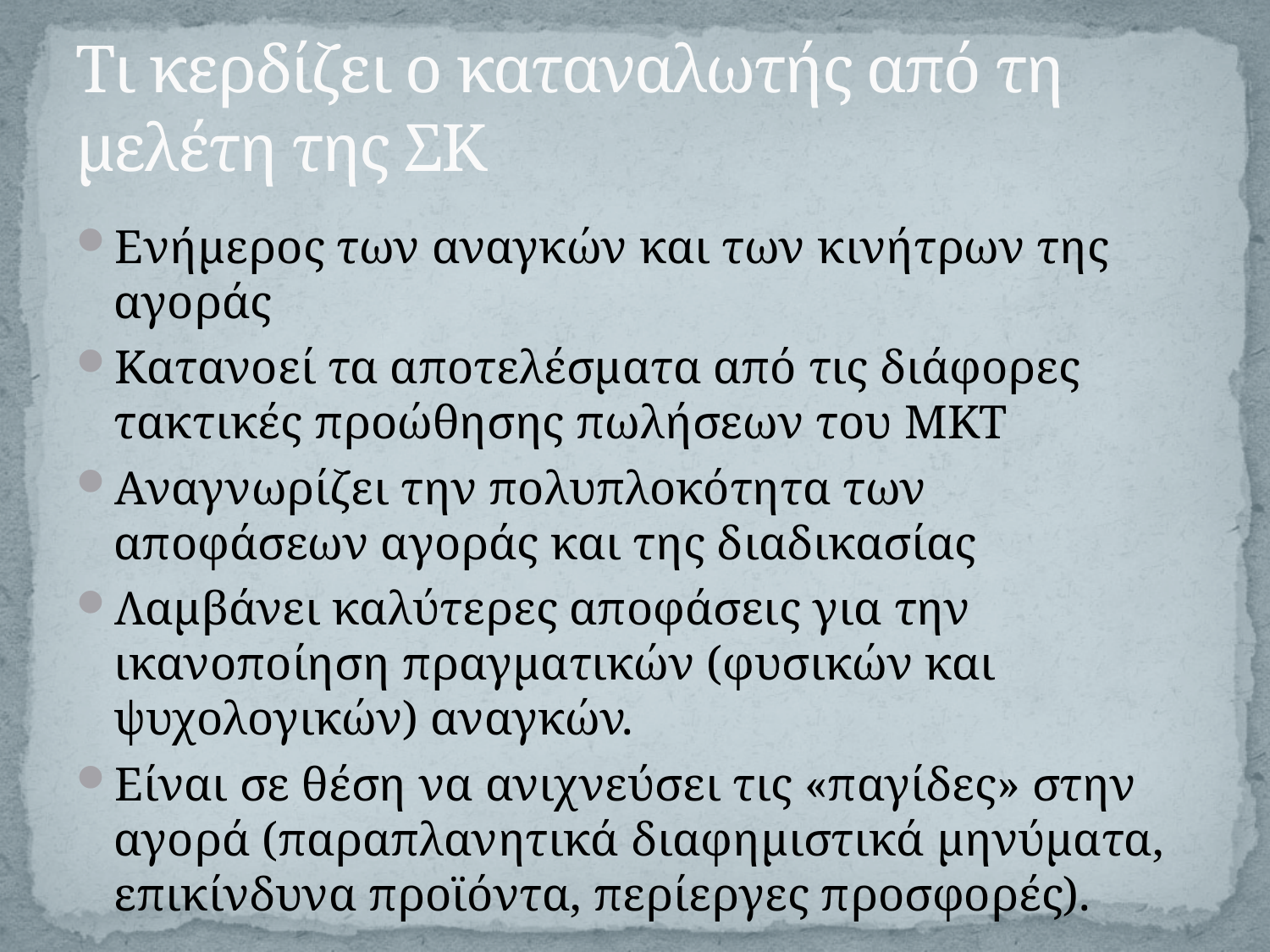

# Τι κερδίζει ο καταναλωτής από τη μελέτη της ΣΚ
Ενήμερος των αναγκών και των κινήτρων της αγοράς
Κατανοεί τα αποτελέσματα από τις διάφορες τακτικές προώθησης πωλήσεων του ΜΚΤ
Αναγνωρίζει την πολυπλοκότητα των αποφάσεων αγοράς και της διαδικασίας
Λαμβάνει καλύτερες αποφάσεις για την ικανοποίηση πραγματικών (φυσικών και ψυχολογικών) αναγκών.
Είναι σε θέση να ανιχνεύσει τις «παγίδες» στην αγορά (παραπλανητικά διαφημιστικά μηνύματα, επικίνδυνα προϊόντα, περίεργες προσφορές).